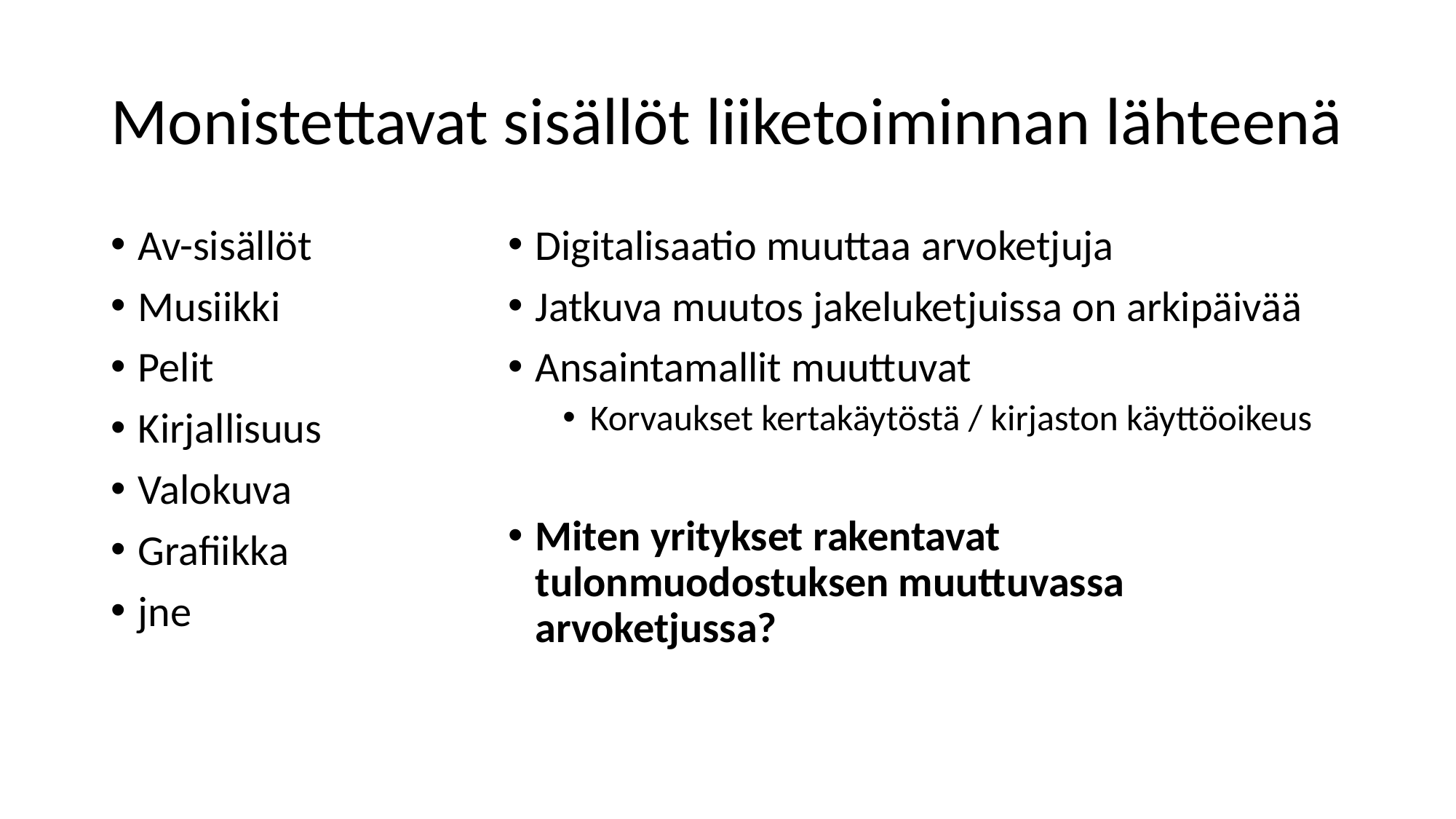

# Monistettavat sisällöt liiketoiminnan lähteenä
Av-sisällöt
Musiikki
Pelit
Kirjallisuus
Valokuva
Grafiikka
jne
Digitalisaatio muuttaa arvoketjuja
Jatkuva muutos jakeluketjuissa on arkipäivää
Ansaintamallit muuttuvat
Korvaukset kertakäytöstä / kirjaston käyttöoikeus

Miten yritykset rakentavat tulonmuodostuksen muuttuvassa arvoketjussa?